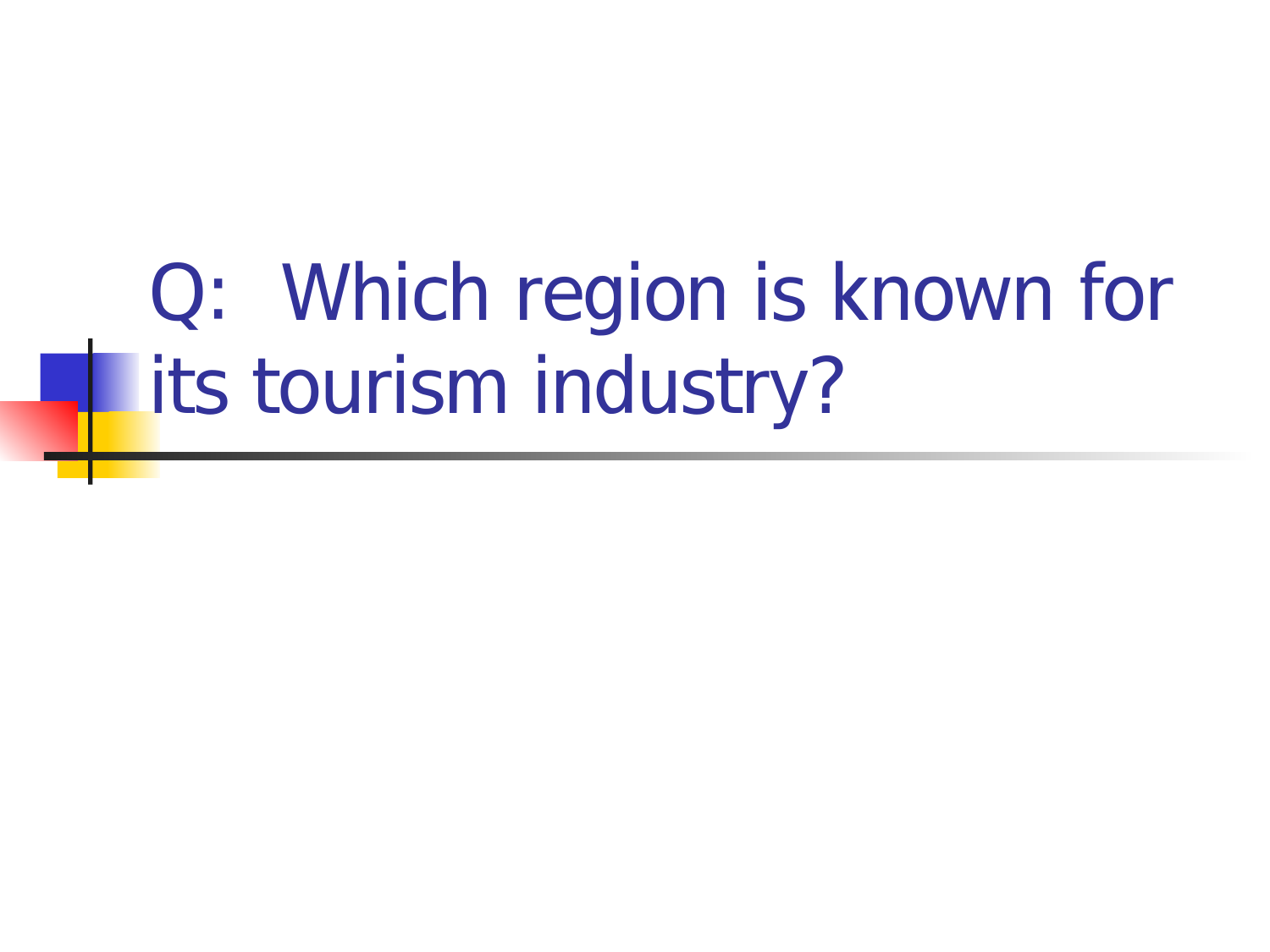

# Q:  Which region is known for its tourism industry?